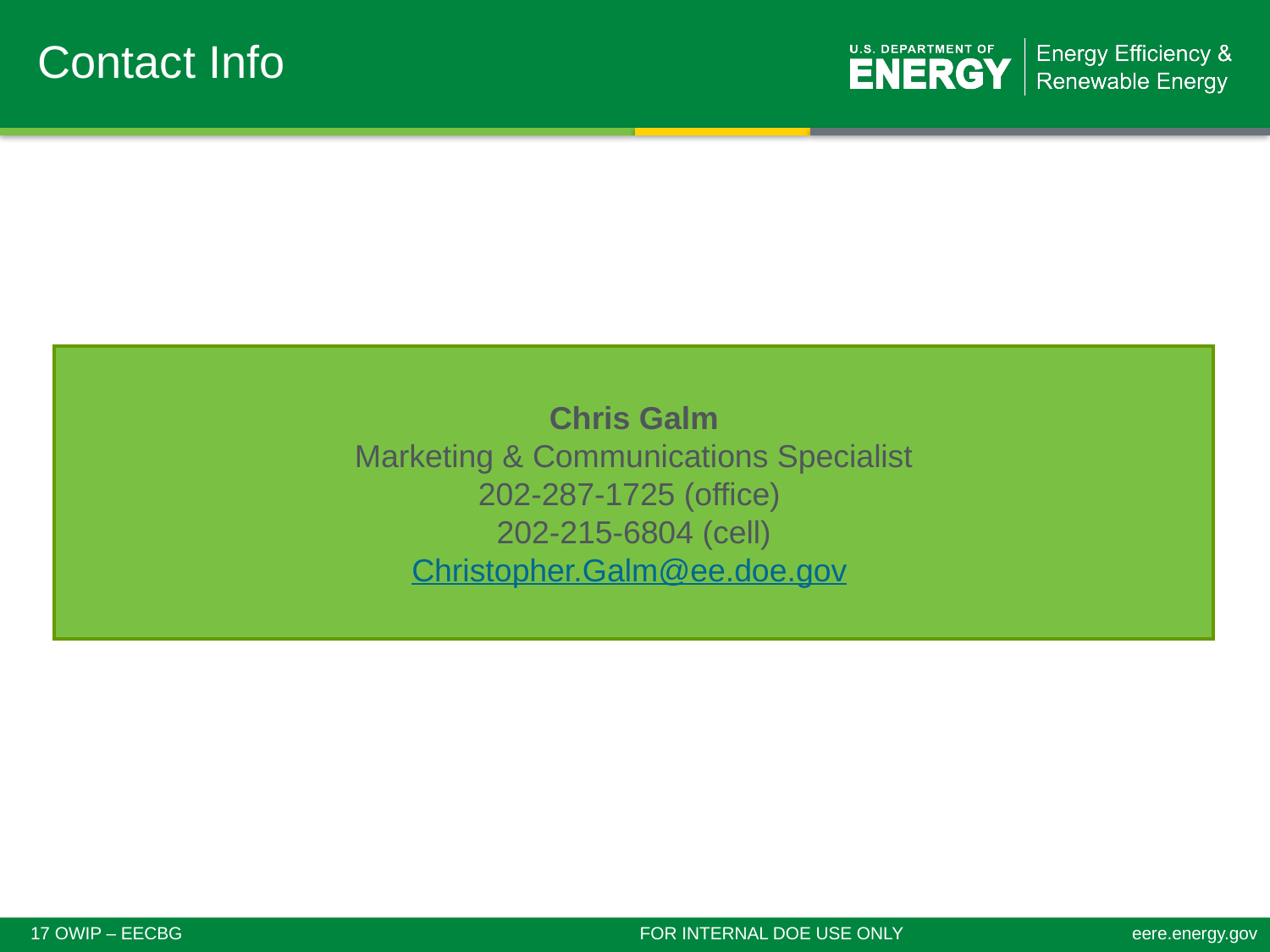

Contact Info
Chris Galm
Marketing & Communications Specialist
202-287-1725 (office)
202-215-6804 (cell)
Christopher.Galm@ee.doe.gov